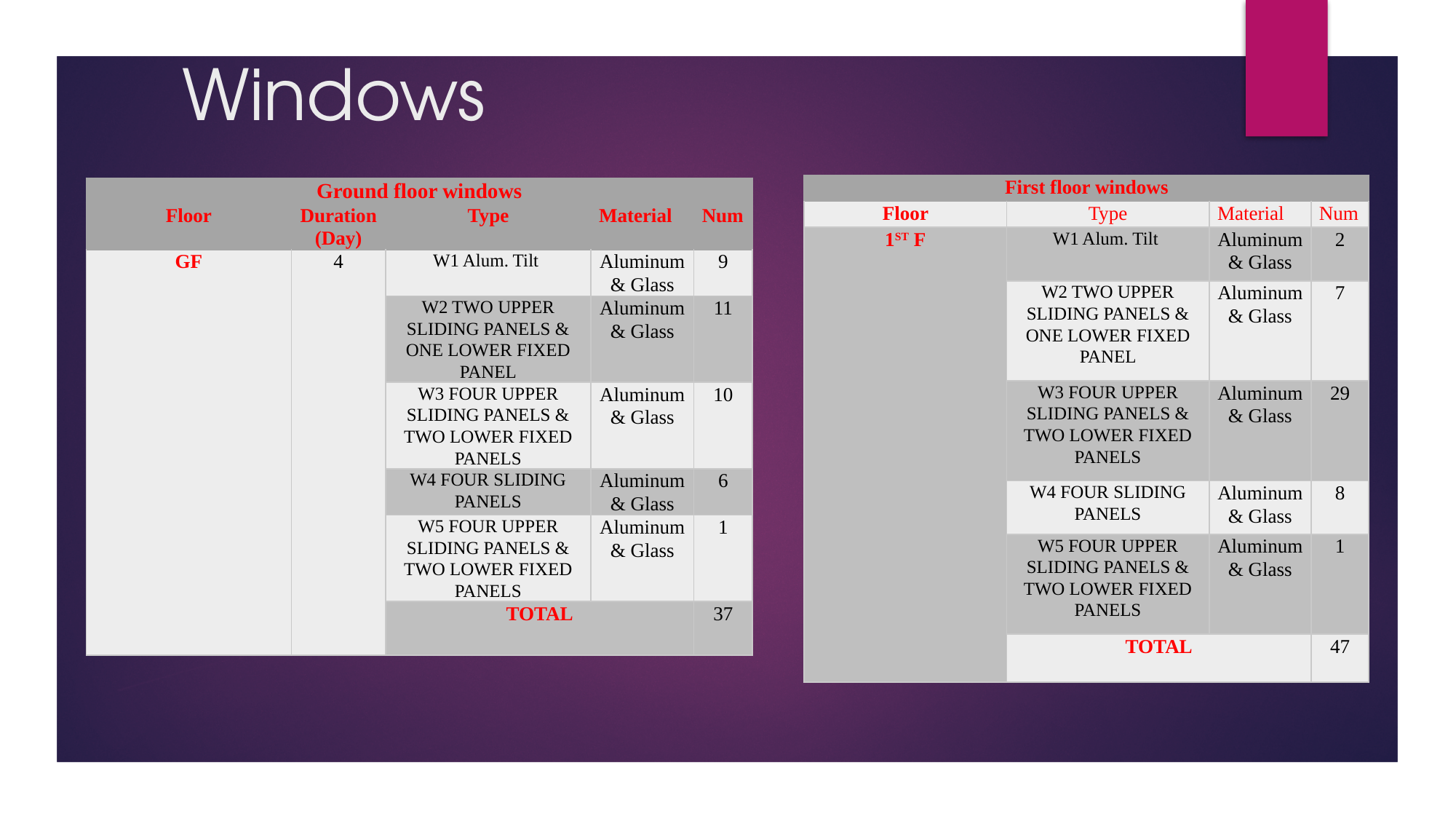

# Windows
| First floor windows |  |  |  |
| --- | --- | --- | --- |
| Floor | Type | Material | Num |
| 1ST F | W1 Alum. Tilt | Aluminum & Glass | 2 |
|  | W2 TWO UPPER SLIDING PANELS & ONE LOWER FIXED PANEL | Aluminum & Glass | 7 |
|  | W3 FOUR UPPER SLIDING PANELS & TWO LOWER FIXED PANELS | Aluminum & Glass | 29 |
|  | W4 FOUR SLIDING PANELS | Aluminum & Glass | 8 |
|  | W5 FOUR UPPER SLIDING PANELS & TWO LOWER FIXED PANELS | Aluminum & Glass | 1 |
|  | TOTAL |  | 47 |

| Ground floor windows |  |  |  |  |
| --- | --- | --- | --- | --- |
| Floor | Duration (Day) | Type | Material | Num |
| GF | 4 | W1 Alum. Tilt | Aluminum & Glass | 9 |
|  |  | W2 TWO UPPER SLIDING PANELS & ONE LOWER FIXED PANEL | Aluminum & Glass | 11 |
|  |  | W3 FOUR UPPER SLIDING PANELS & TWO LOWER FIXED PANELS | Aluminum & Glass | 10 |
|  |  | W4 FOUR SLIDING PANELS | Aluminum & Glass | 6 |
|  |  | W5 FOUR UPPER SLIDING PANELS & TWO LOWER FIXED PANELS | Aluminum & Glass | 1 |
|  |  | TOTAL |  | 37 |